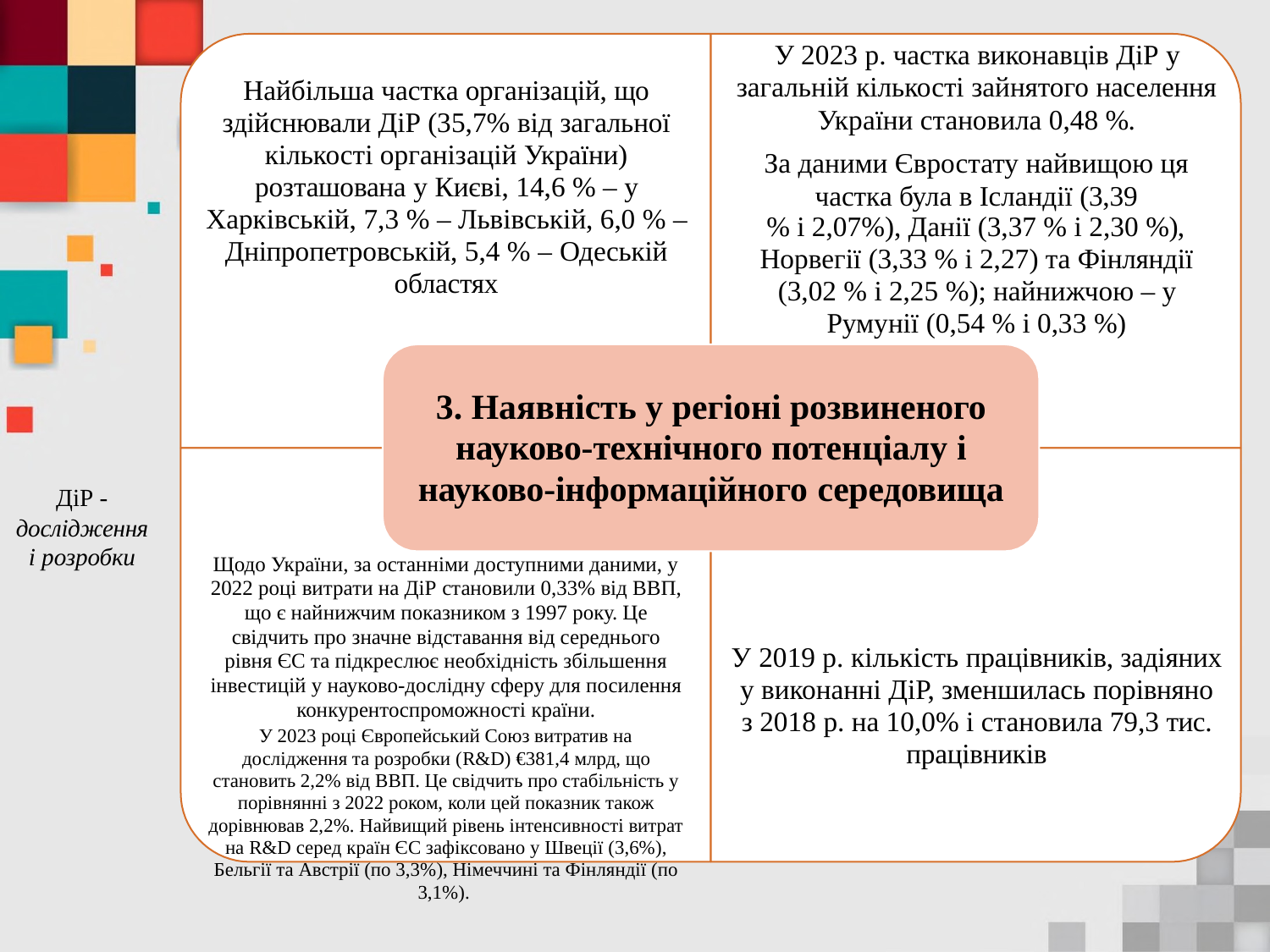

У 2023 р. частка виконавців ДіР у загальній кількості зайнятого населення України становила 0,48 %.
За даними Євростату найвищою ця частка була в Ісландії (3,39
% і 2,07%), Данії (3,37 % і 2,30 %),
Норвегії (3,33 % і 2,27) та Фінляндії (3,02 % і 2,25 %); найнижчою – у Румунії (0,54 % і 0,33 %)
Найбільша частка організацій, що здійснювали ДіР (35,7% від загальної кількості організацій України) розташована у Києві, 14,6 % – у Харківській, 7,3 % – Львівській, 6,0 % – Дніпропетровській, 5,4 % – Одеській областях

3. Наявність у регіоні розвиненого
науково-технічного потенціалу і
науково-інформаційного середовища

ДіР -
дослідження і розробки
Щодо України, за останніми доступними даними, у 2022 році витрати на ДіР становили 0,33% від ВВП, що є найнижчим показником з 1997 року. Це свідчить про значне відставання від середнього рівня ЄС та підкреслює необхідність збільшення інвестицій у науково-дослідну сферу для посилення конкурентоспроможності країни.
​У 2023 році Європейський Союз витратив на дослідження та розробки (R&D) €381,4 млрд, що становить 2,2% від ВВП. Це свідчить про стабільність у порівнянні з 2022 роком, коли цей показник також дорівнював 2,2%. Найвищий рівень інтенсивності витрат на R&D серед країн ЄС зафіксовано у Швеції (3,6%), Бельгії та Австрії (по 3,3%), Німеччині та Фінляндії (по 3,1%).
У 2019 р. кількість працівників, задіяних у виконанні ДіР, зменшилась порівняно з 2018 р. на 10,0% і становила 79,3 тис. працівників